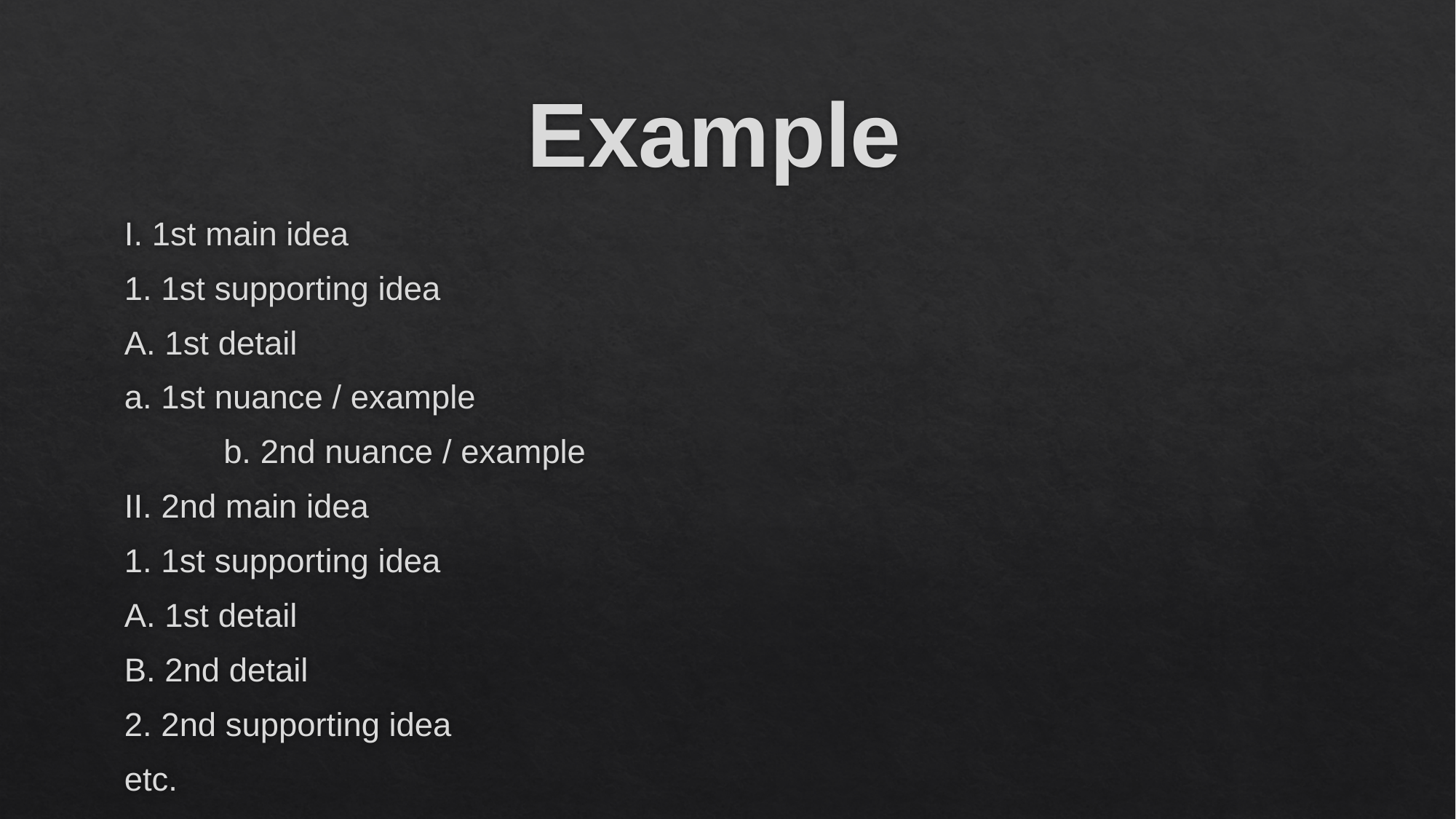

# Example
I. 1st main idea
		1. 1st supporting idea
			A. 1st detail
				a. 1st nuance / example
		    		b. 2nd nuance / example
II. 2nd main idea
		1. 1st supporting idea
			A. 1st detail
			B. 2nd detail
		2. 2nd supporting idea
		etc.